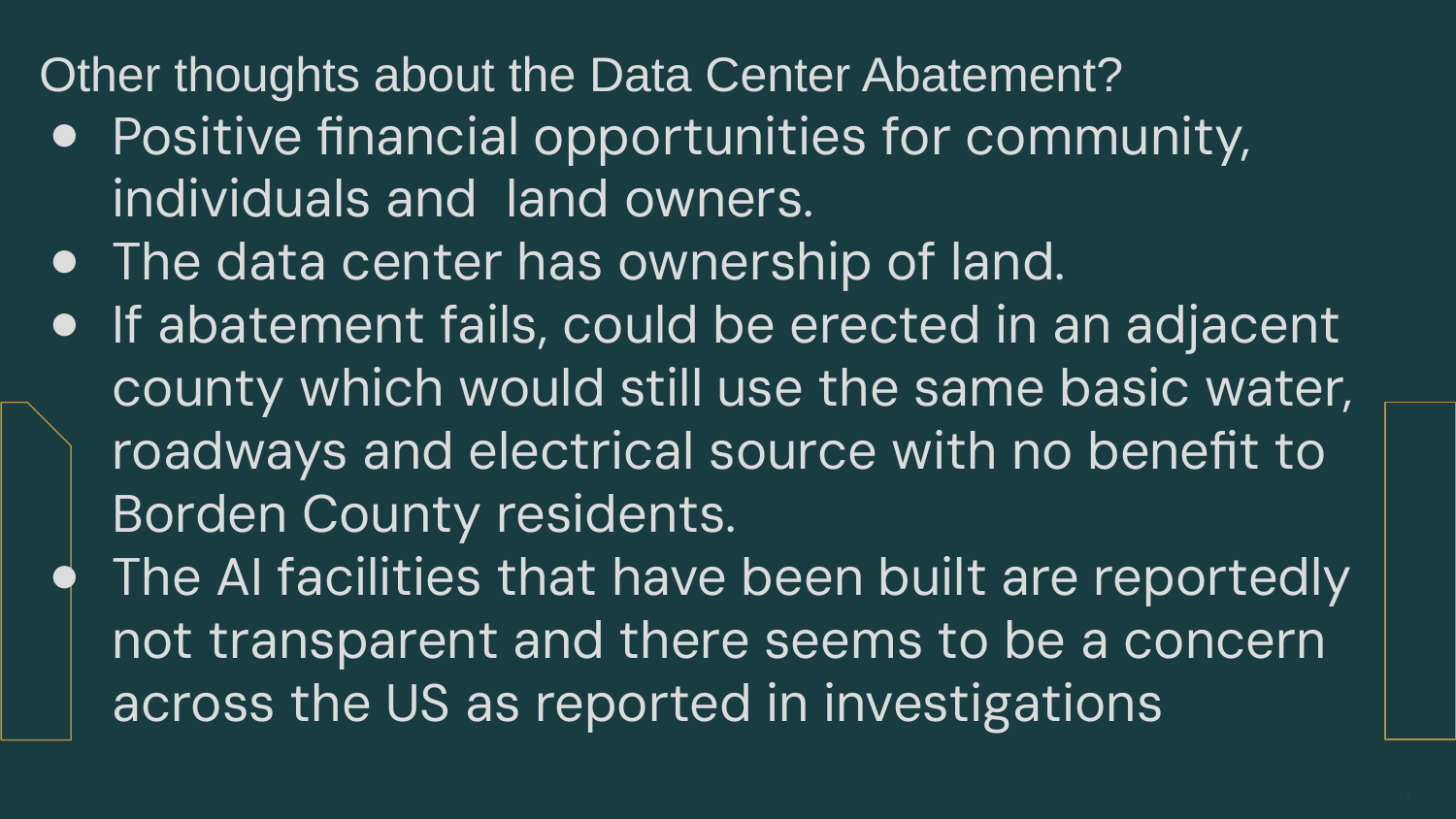

# Other thoughts about the Data Center Abatement?
Positive financial opportunities for community, individuals and  land owners.
The data center has ownership of land.
If abatement fails, could be erected in an adjacent county which would still use the same basic water, roadways and electrical source with no benefit to Borden County residents.
The AI facilities that have been built are reportedly not transparent and there seems to be a concern across the US as reported in investigations